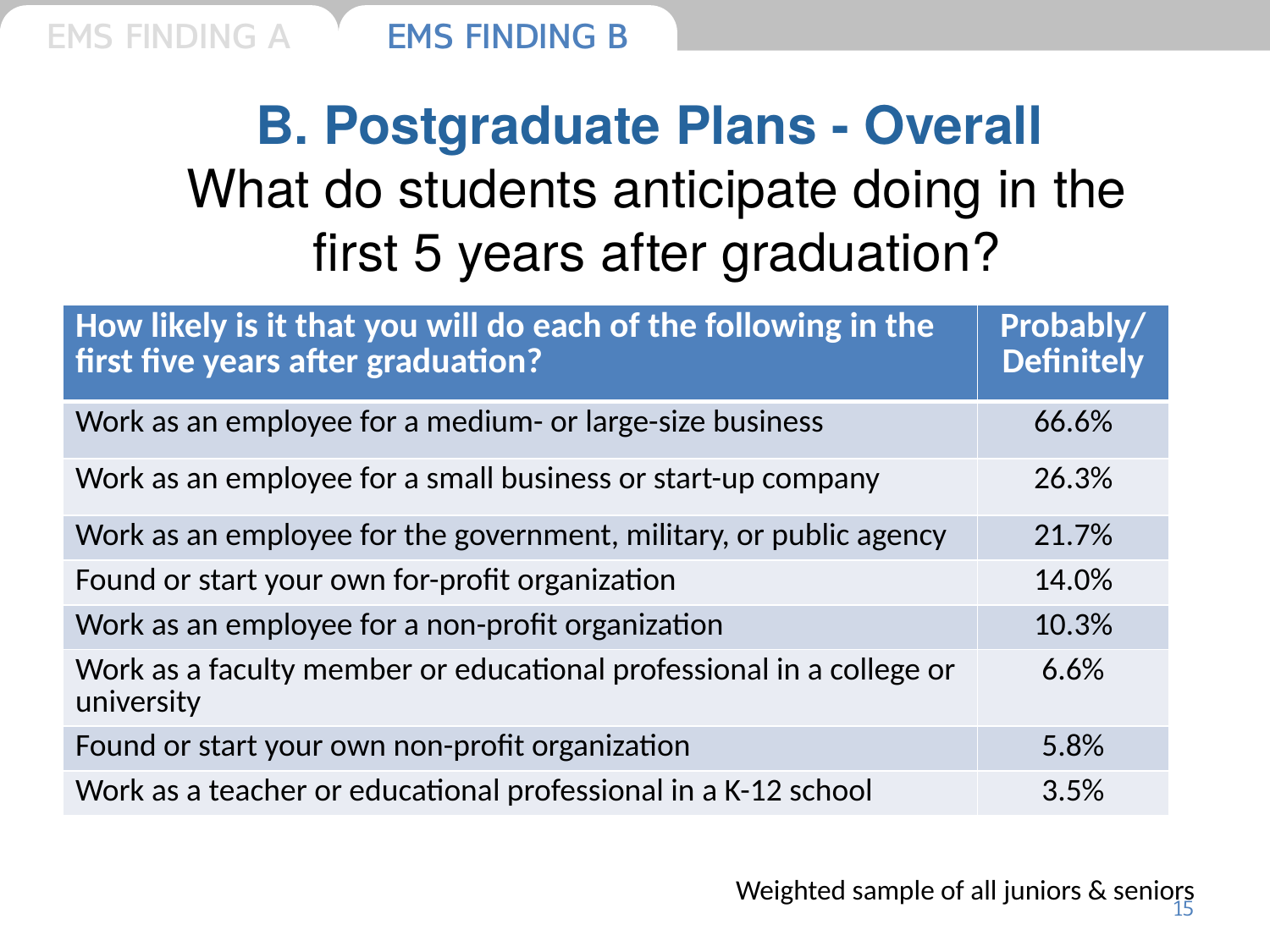

EMS FINDING A
EMS FINDING B
# B. Postgraduate Plans - Overall What do students anticipate doing in the first 5 years after graduation?

| How likely is it that you will do each of the following in the first five years after graduation? | Probably/Definitely |
| --- | --- |
| Work as an employee for a medium- or large-size business | 66.6% |
| Work as an employee for a small business or start-up company | 26.3% |
| Work as an employee for the government, military, or public agency | 21.7% |
| Found or start your own for-profit organization | 14.0% |
| Work as an employee for a non-profit organization | 10.3% |
| Work as a faculty member or educational professional in a college or university | 6.6% |
| Found or start your own non-profit organization | 5.8% |
| Work as a teacher or educational professional in a K-12 school | 3.5% |
Weighted sample of all juniors & seniors
15